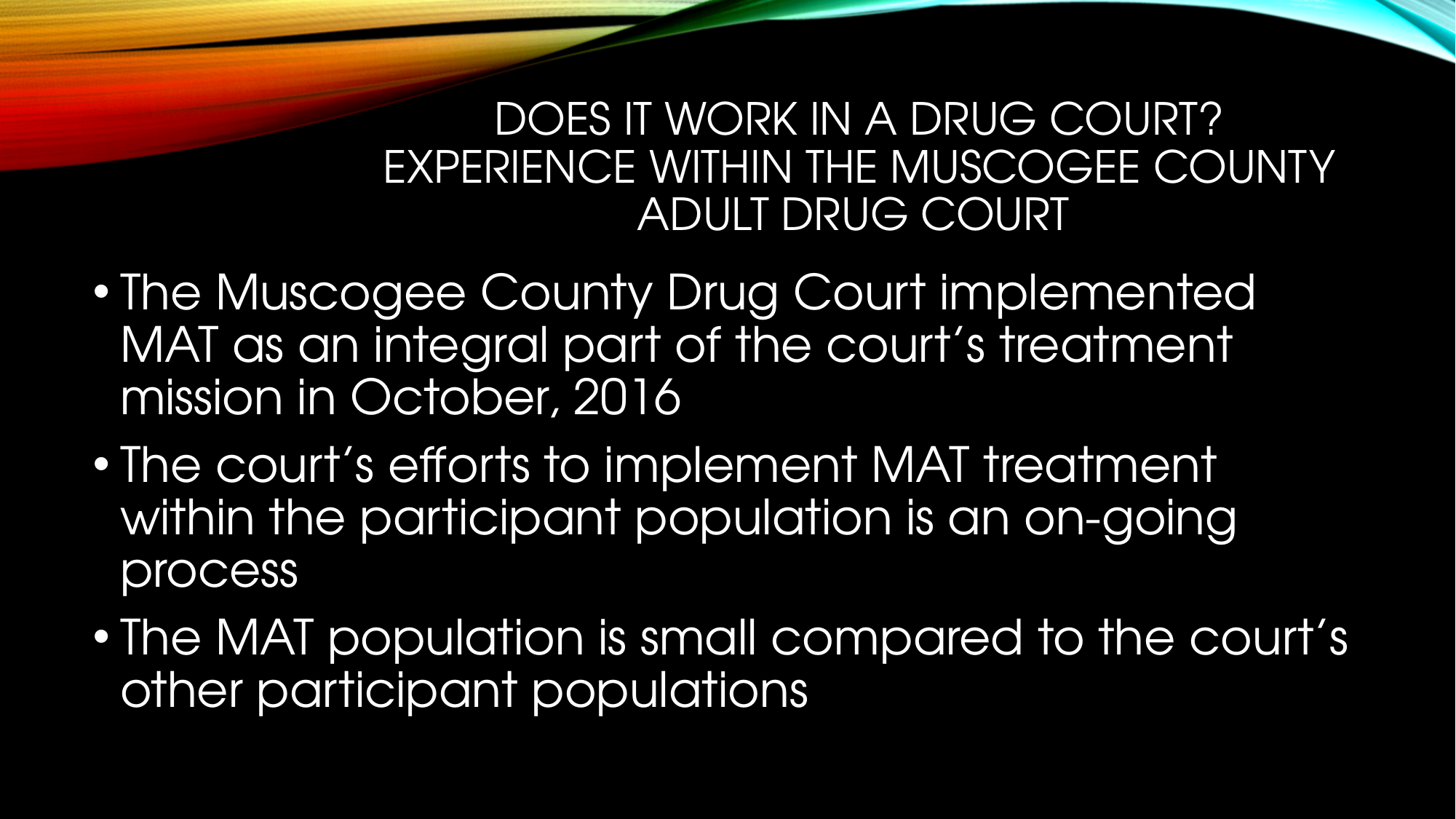

# Does it work in a drug court? Experience within the Muscogee County Adult Drug Court
The Muscogee County Drug Court implemented MAT as an integral part of the court’s treatment mission in October, 2016
The court’s efforts to implement MAT treatment within the participant population is an on-going process
The MAT population is small compared to the court’s other participant populations